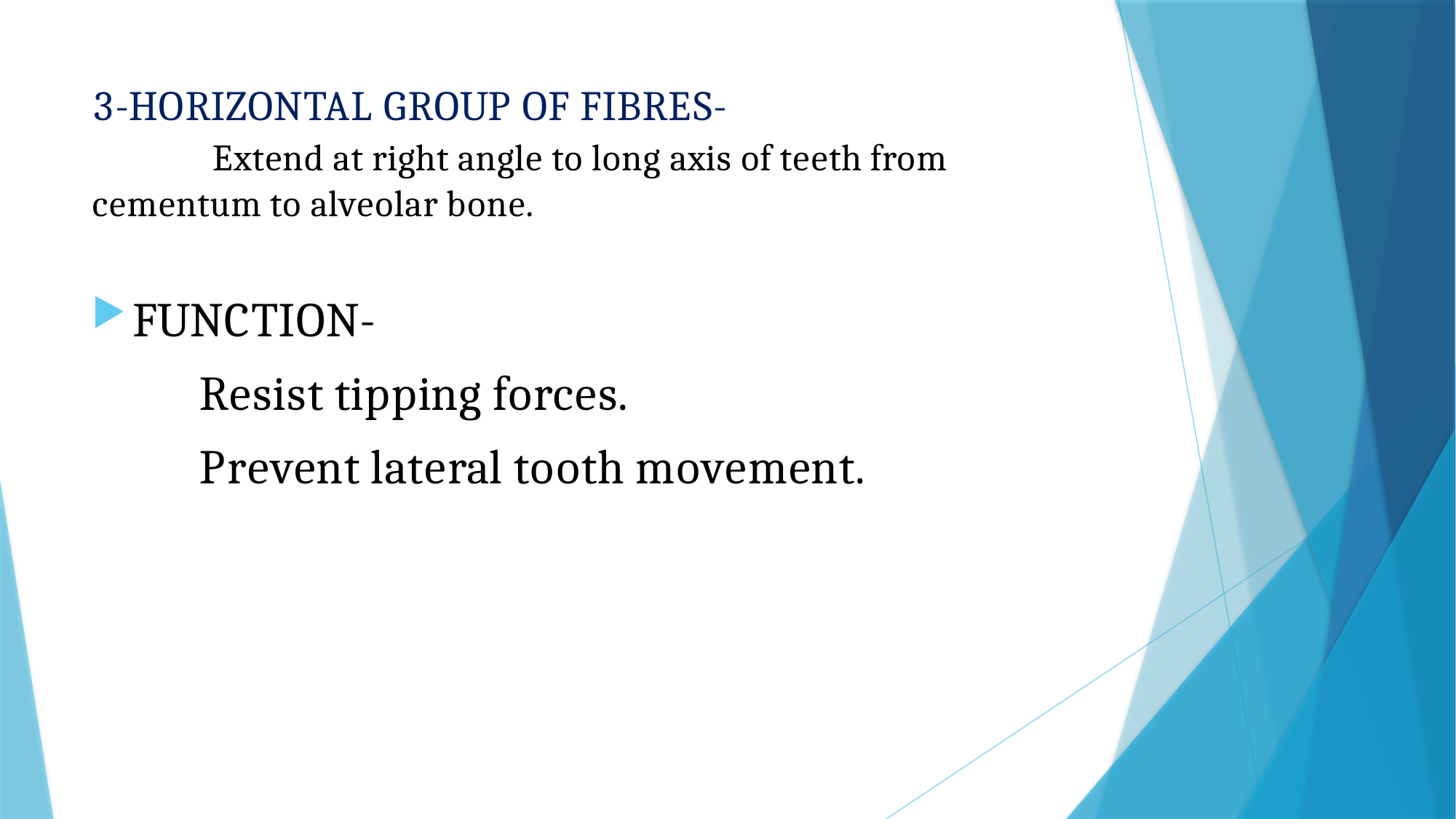

# 3-HORIZONTAL GROUP OF FIBRES- Extend at right angle to long axis of teeth from cementum to alveolar bone.
FUNCTION-
          Resist tipping forces.
          Prevent lateral tooth movement.